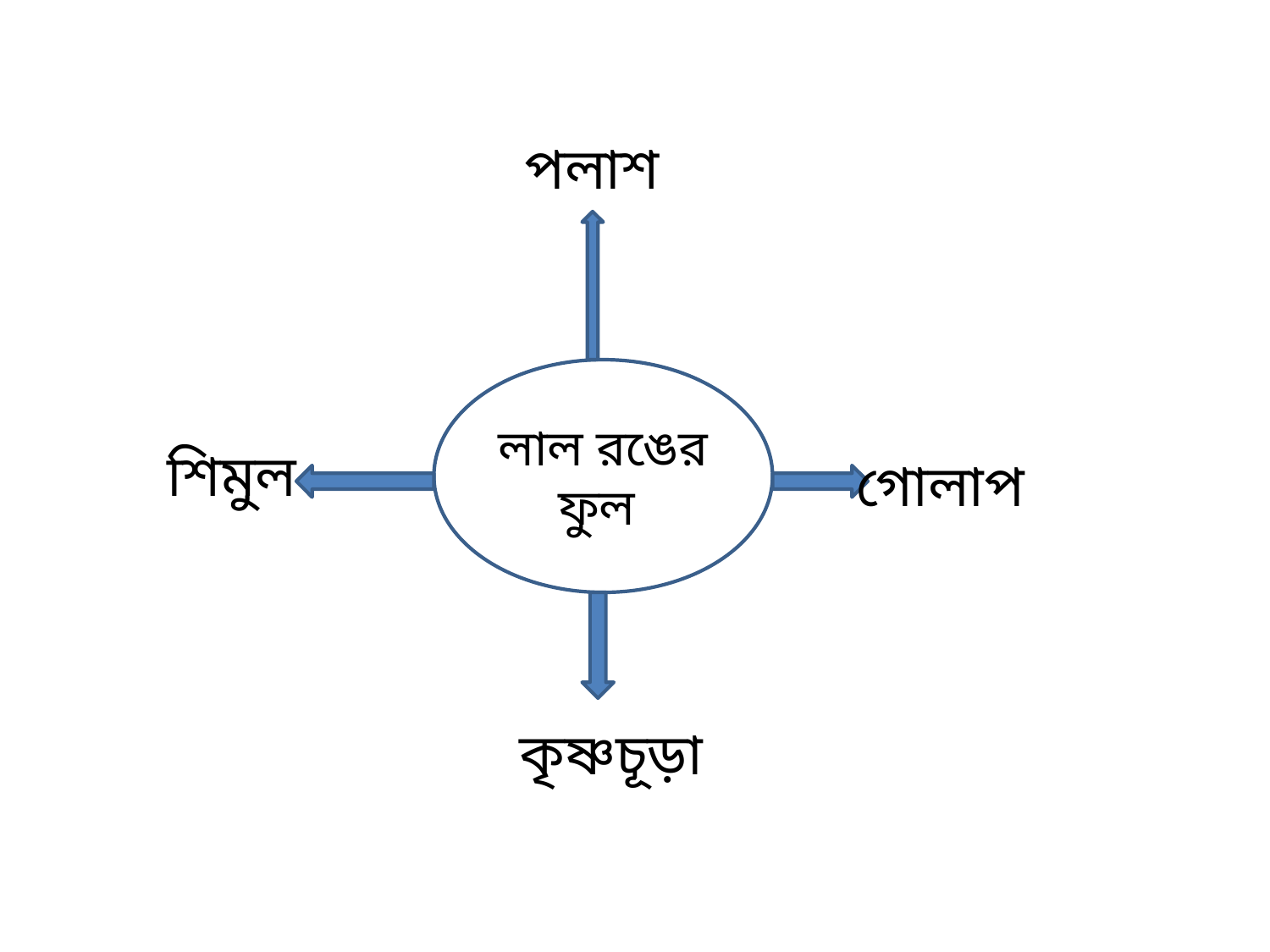

পলাশ

লাল রঙের ফুল

শিমুল
গোলাপ
কৃষ্ণচূড়া